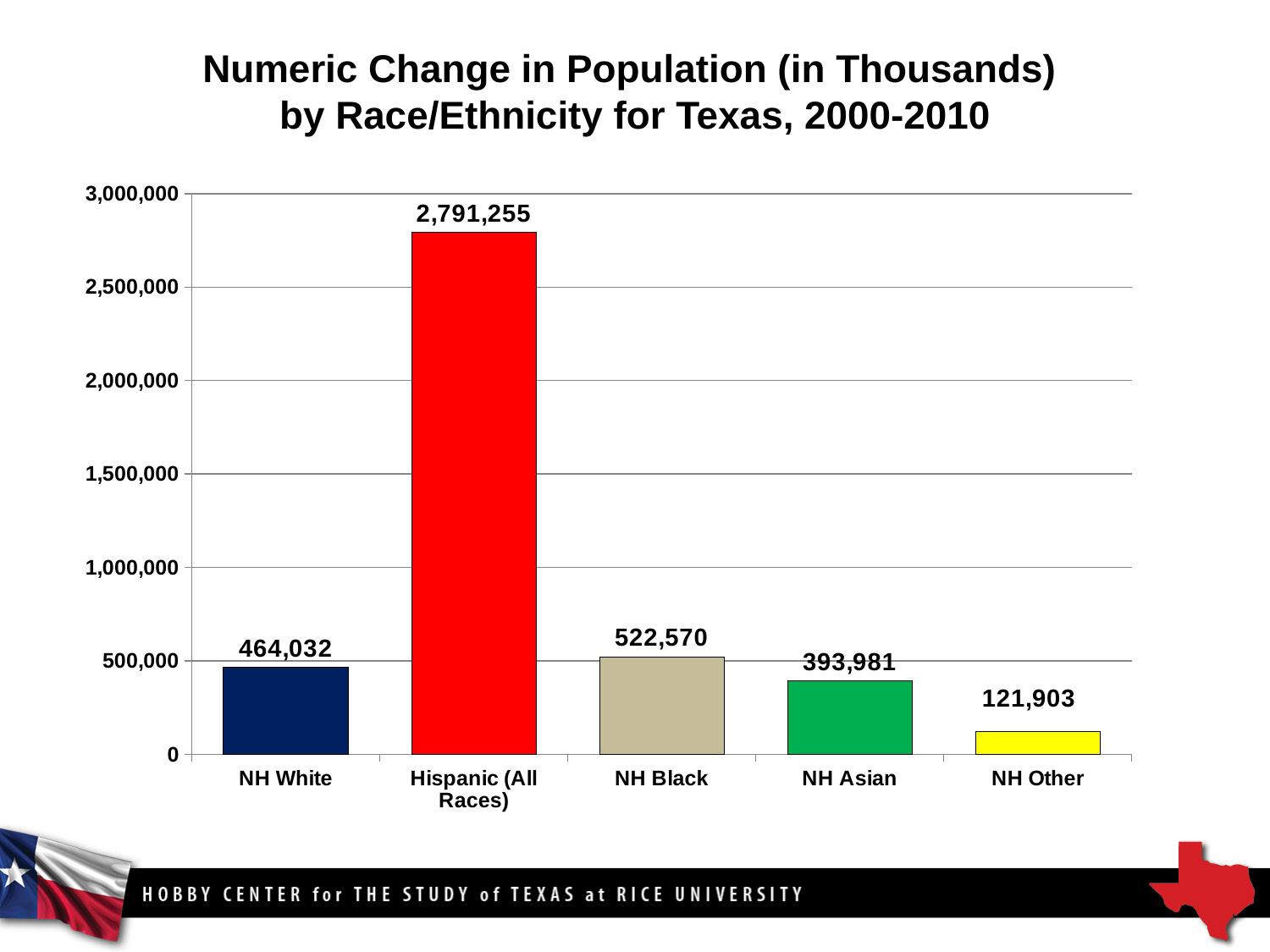

# Numeric Change in Population (in Thousands) by Race/Ethnicity for Texas, 2000-2010

### Chart

| Category |  |
|---|---|
| NH White | 464032.0 |
| Hispanic (All Races) | 2791255.0 |
| NH Black | 522570.0 |
| NH Asian | 393981.0 |
| NH Other | 121903.0 |